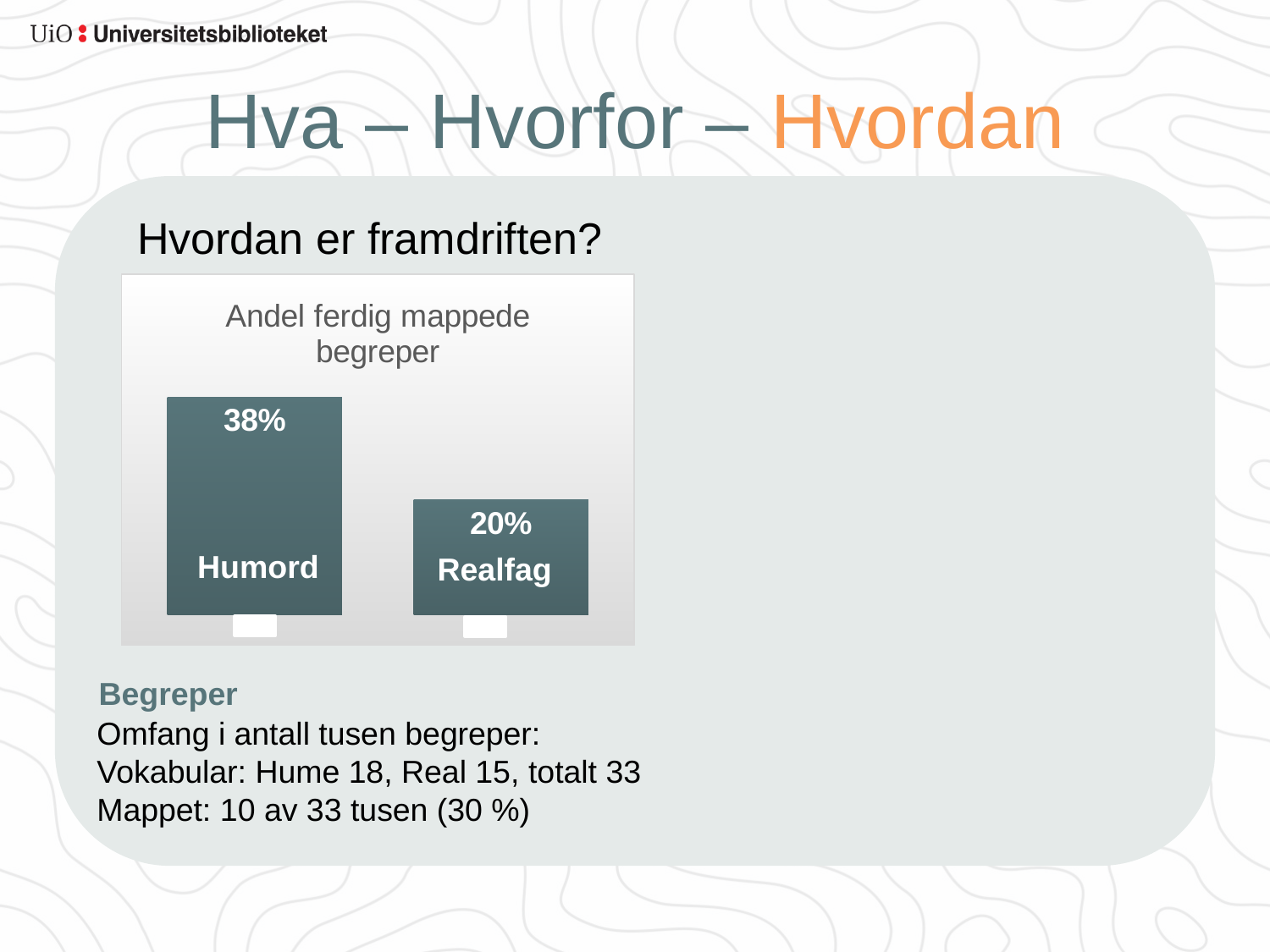

# Hva – Hvorfor – Hvordan

Hvordan er framdriften?

### Chart: Andel ferdig mappede begreper

| Category |  |
|---|---|
Humord
Realfag

Begreper
Omfang i antall tusen begreper:
Vokabular: Hume 18, Real 15, totalt 33
Mappet: 10 av 33 tusen (30 %)